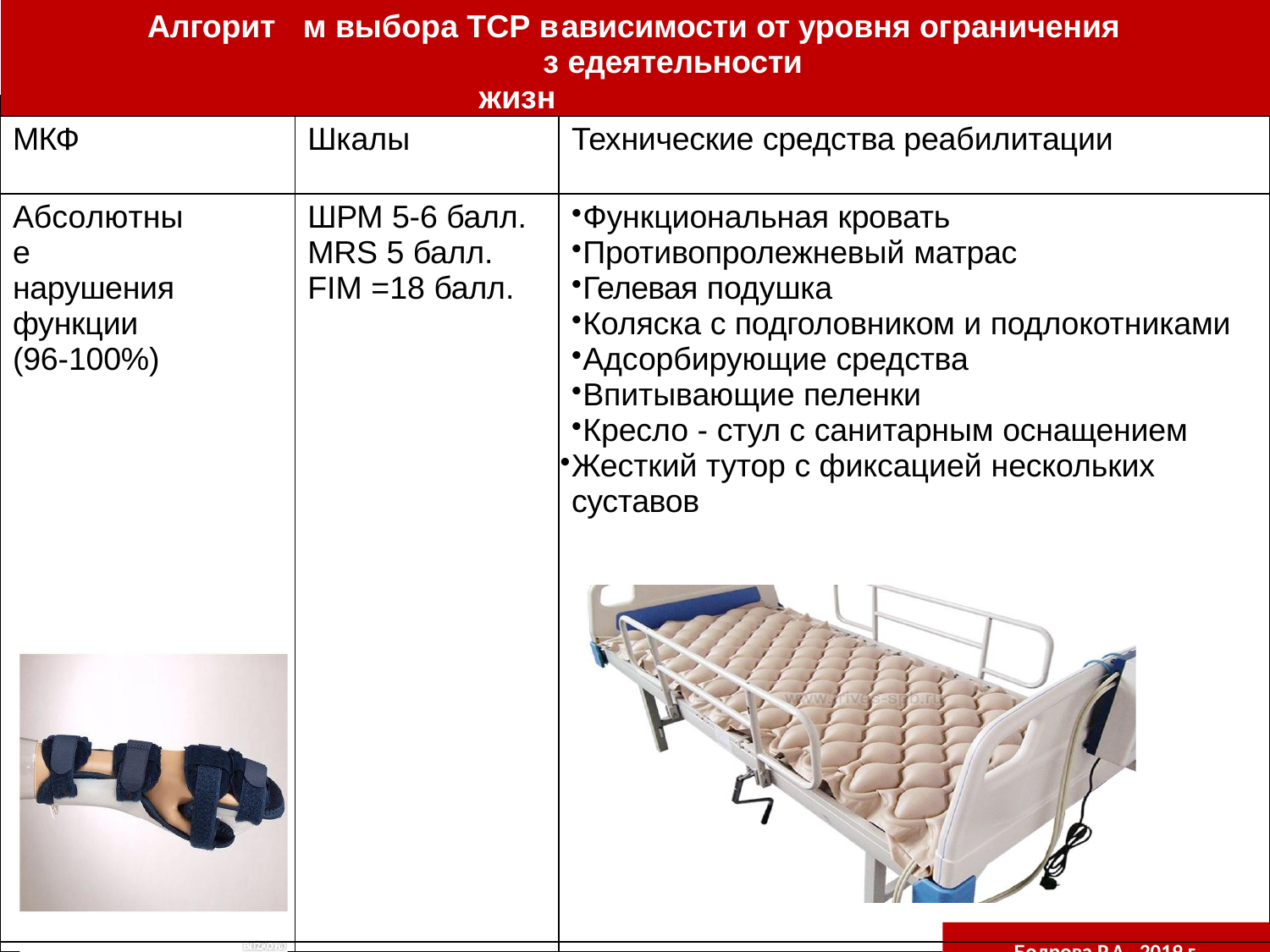

| Алгорит | м выбора ТСР в з жизн | ависимости от уровня ограничения едеятельности |
| --- | --- | --- |
| МКФ | Шкалы | Технические средства реабилитации |
| Абсолютные нарушения функции (96-100%) | ШРМ 5-6 балл. MRS 5 балл. FIM =18 балл. | Функциональная кровать Противопролежневый матрас Гелевая подушка Коляска с подголовником и подлокотниками Адсорбирующие средства Впитывающие пеленки Кресло - стул с санитарным оснащением Жесткий тутор с фиксацией нескольких суставов |
|  |  | Бодрова Р.А., 2019 г. |